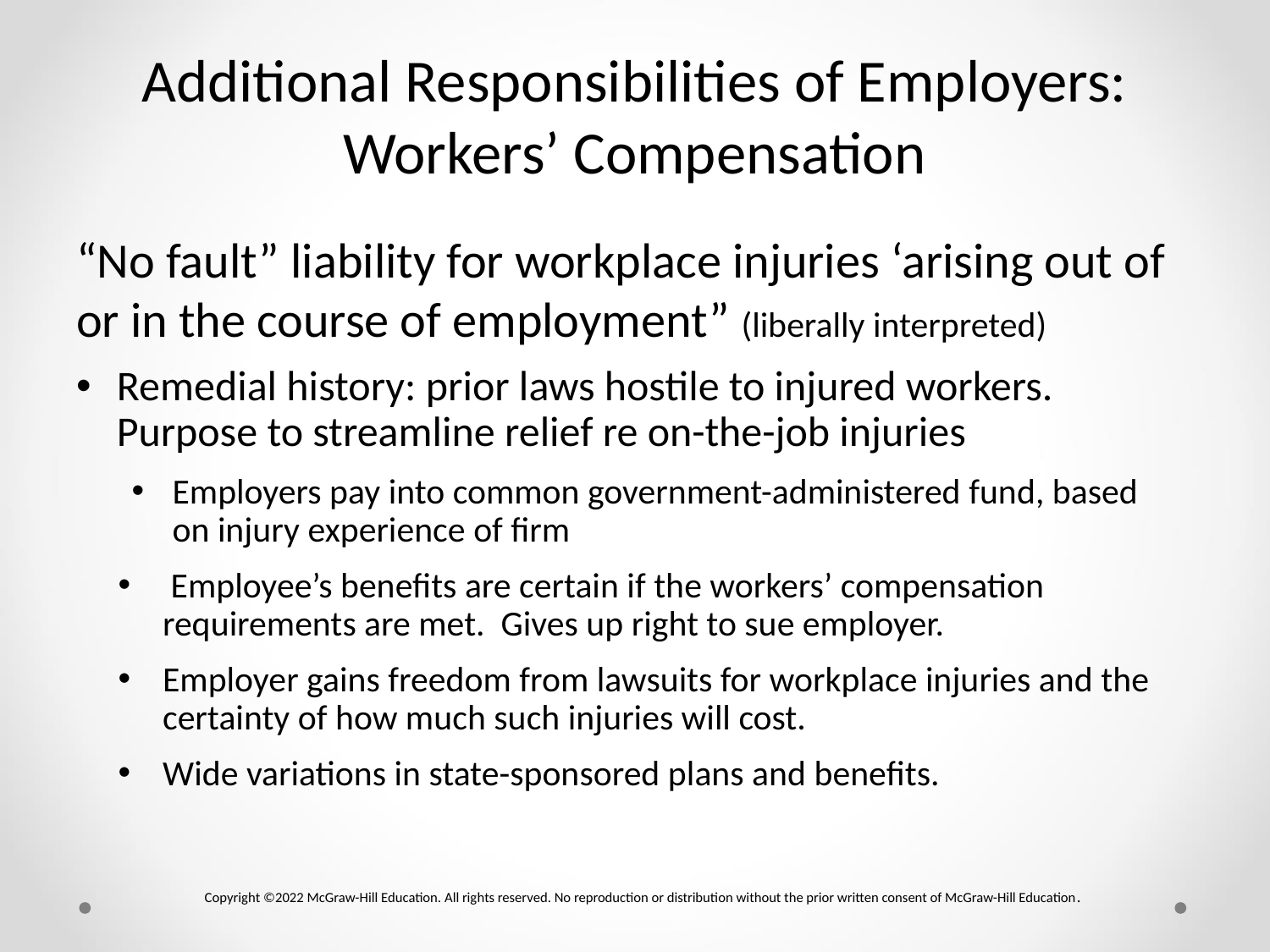

# Additional Responsibilities of Employers: Workers’ Compensation
“No fault” liability for workplace injuries ‘arising out of or in the course of employment” (liberally interpreted)
Remedial history: prior laws hostile to injured workers.  Purpose to streamline relief re on-the-job injuries
Employers pay into common government-administered fund, based on injury experience of firm
 Employee’s benefits are certain if the workers’ compensation requirements are met.  Gives up right to sue employer.
Employer gains freedom from lawsuits for workplace injuries and the certainty of how much such injuries will cost.
Wide variations in state-sponsored plans and benefits.